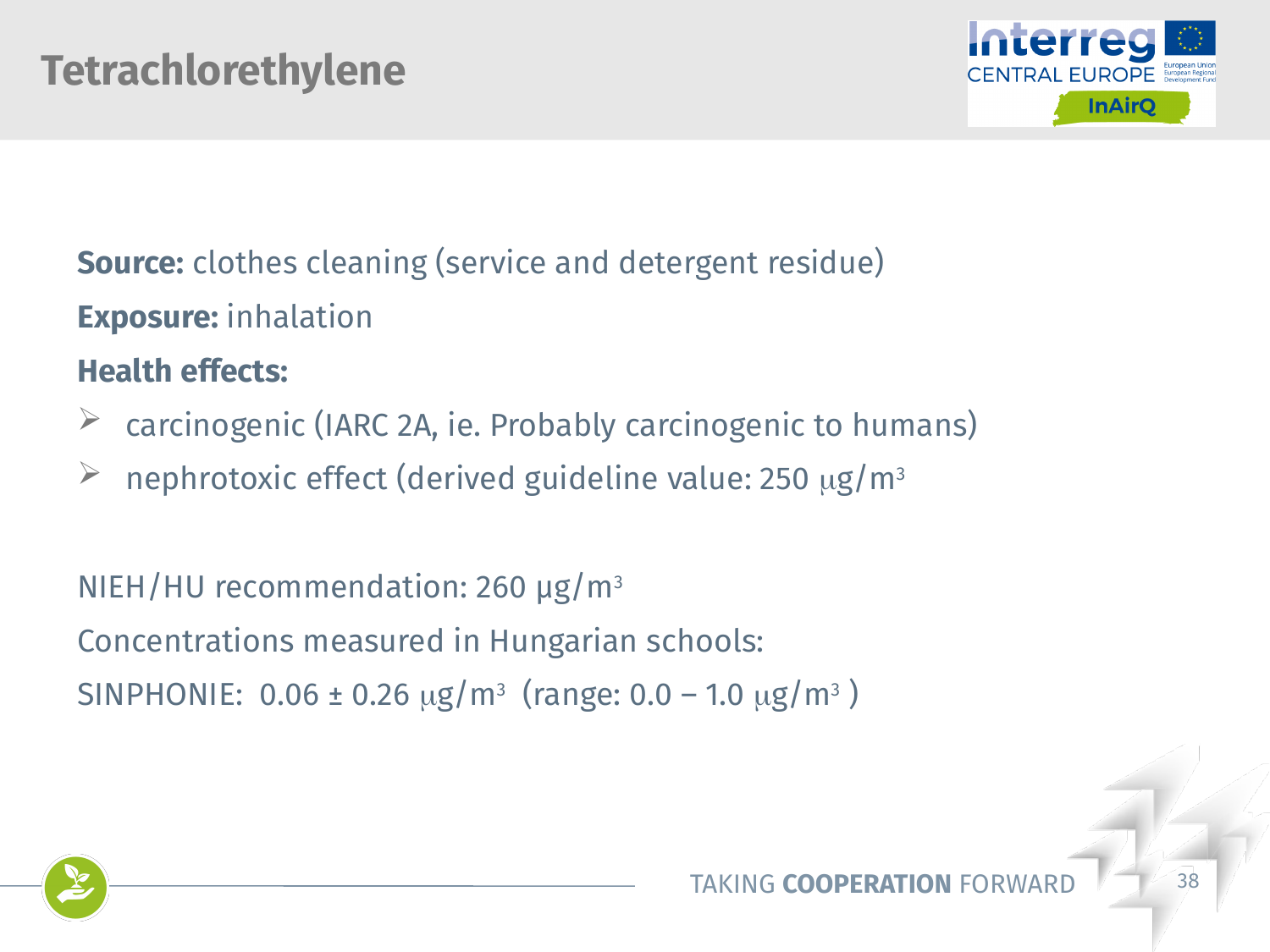

Tetrachlorethylene
Source: clothes cleaning (service and detergent residue)
Exposure: inhalation
Health effects:
 carcinogenic (IARC 2A, ie. Probably carcinogenic to humans)
 nephrotoxic effect (derived guideline value: 250 μg/m3

NIEH/HU recommendation: 260 μg/m3
Concentrations measured in Hungarian schools:
SINPHONIE:  0.06 ± 0.26 μg/m3  (range: 0.0 – 1.0 μg/m3 )